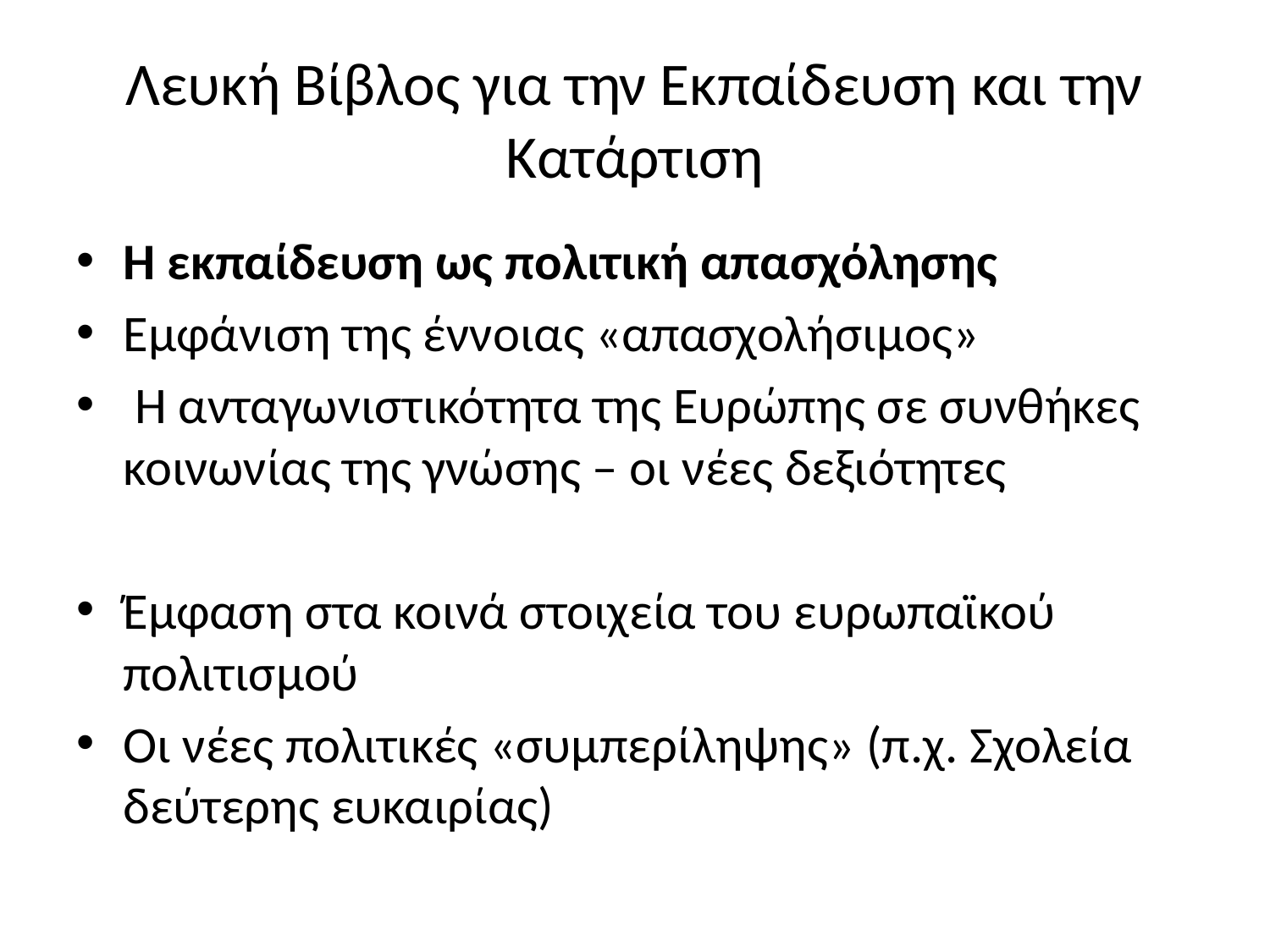

# Λευκή Βίβλος για την Εκπαίδευση και την Κατάρτιση
Η εκπαίδευση ως πολιτική απασχόλησης
Εμφάνιση της έννοιας «απασχολήσιμος»
 Η ανταγωνιστικότητα της Ευρώπης σε συνθήκες κοινωνίας της γνώσης – οι νέες δεξιότητες

Έμφαση στα κοινά στοιχεία του ευρωπαϊκού πολιτισμού
Οι νέες πολιτικές «συμπερίληψης» (π.χ. Σχολεία δεύτερης ευκαιρίας)